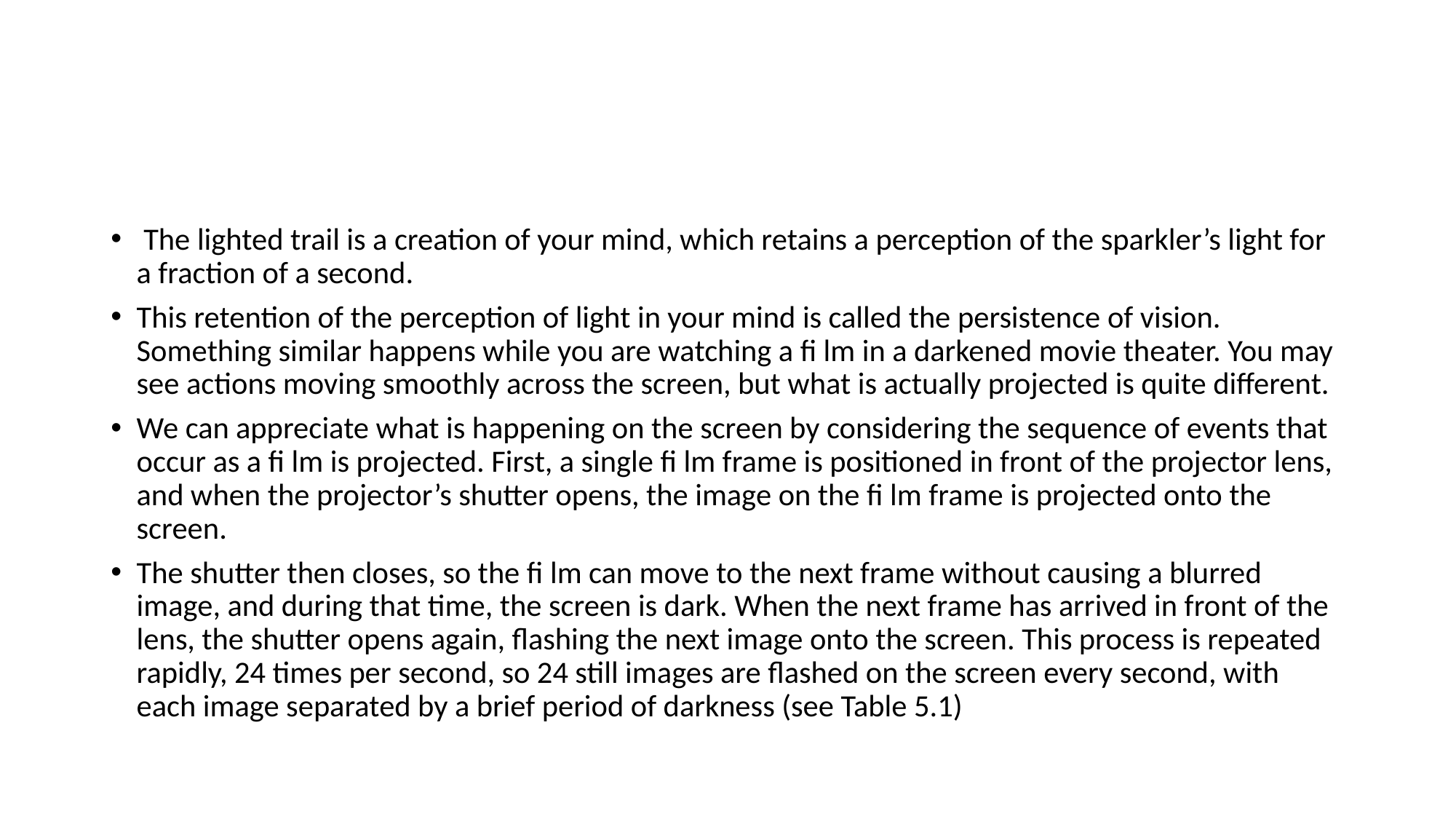

#
 The lighted trail is a creation of your mind, which retains a perception of the sparkler’s light for a fraction of a second.
This retention of the perception of light in your mind is called the persistence of vision. Something similar happens while you are watching a fi lm in a darkened movie theater. You may see actions moving smoothly across the screen, but what is actually projected is quite different.
We can appreciate what is happening on the screen by considering the sequence of events that occur as a fi lm is projected. First, a single fi lm frame is positioned in front of the projector lens, and when the projector’s shutter opens, the image on the fi lm frame is projected onto the screen.
The shutter then closes, so the fi lm can move to the next frame without causing a blurred image, and during that time, the screen is dark. When the next frame has arrived in front of the lens, the shutter opens again, flashing the next image onto the screen. This process is repeated rapidly, 24 times per second, so 24 still images are flashed on the screen every second, with each image separated by a brief period of darkness (see Table 5.1)